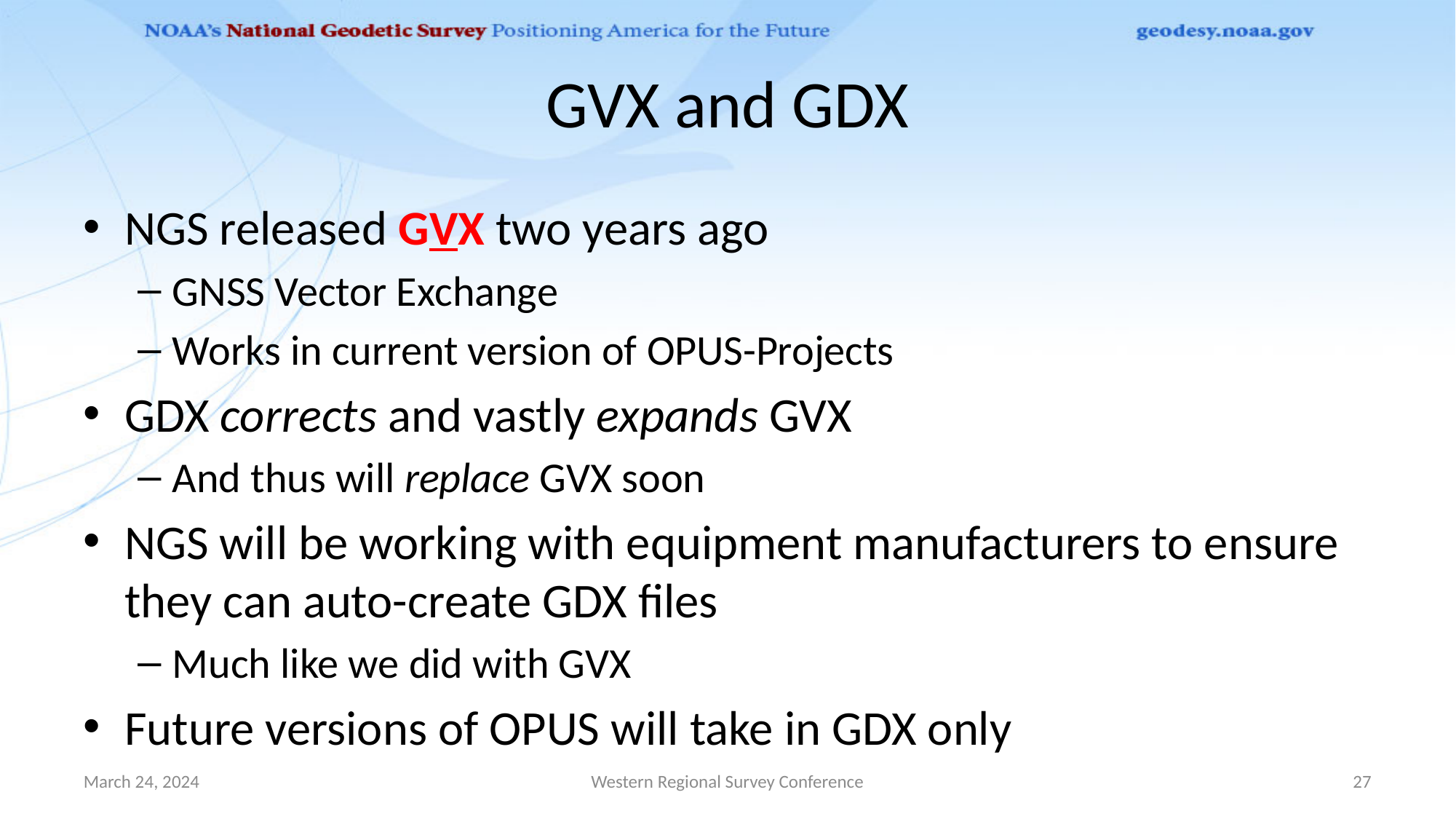

# GVX and GDX
NGS released GVX two years ago
GNSS Vector Exchange
Works in current version of OPUS-Projects
GDX corrects and vastly expands GVX
And thus will replace GVX soon
NGS will be working with equipment manufacturers to ensure they can auto-create GDX files
Much like we did with GVX
Future versions of OPUS will take in GDX only
March 24, 2024
Western Regional Survey Conference
27